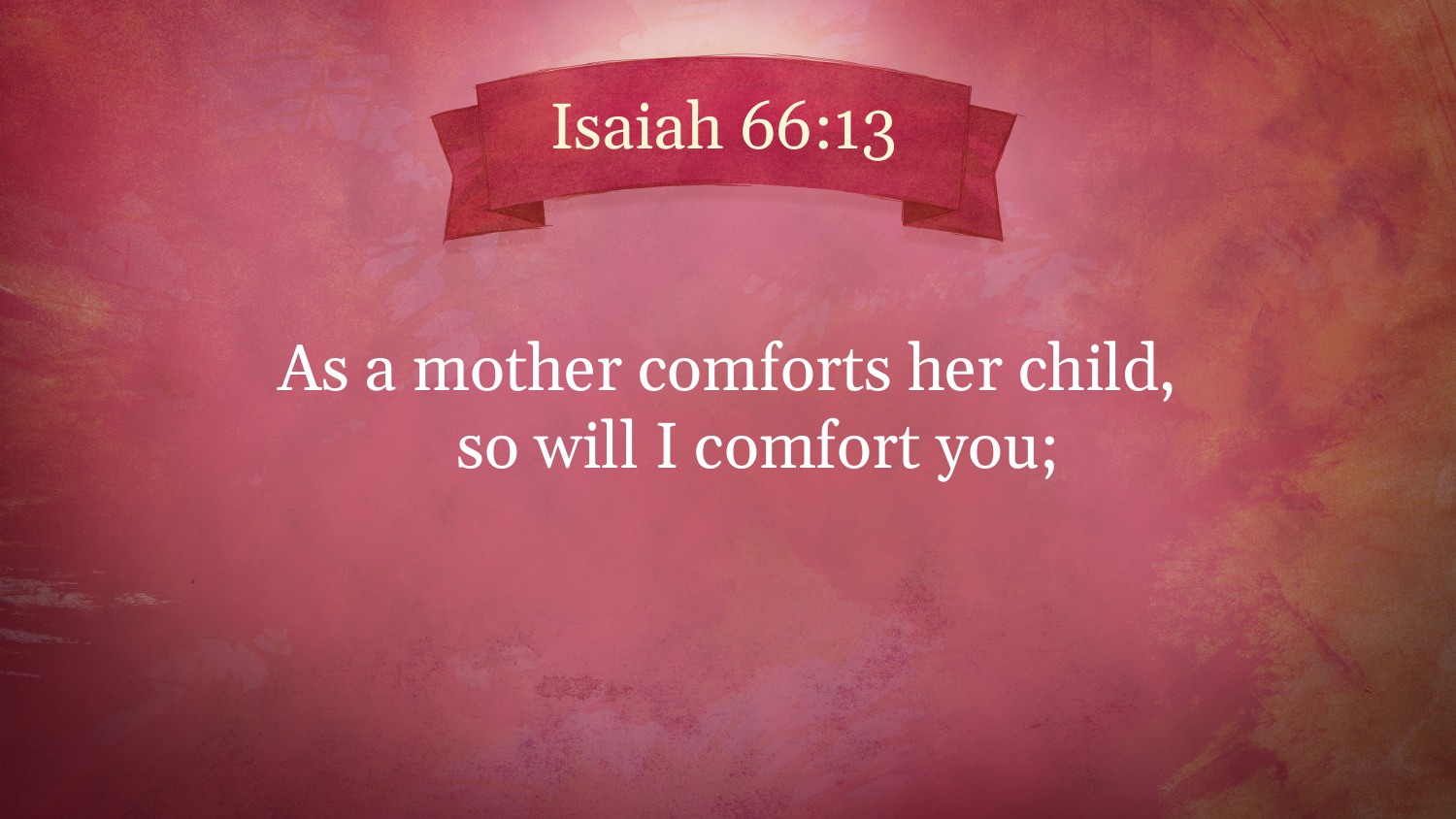

# Isaiah 66:13
As a mother comforts her child,
    so will I comfort you;